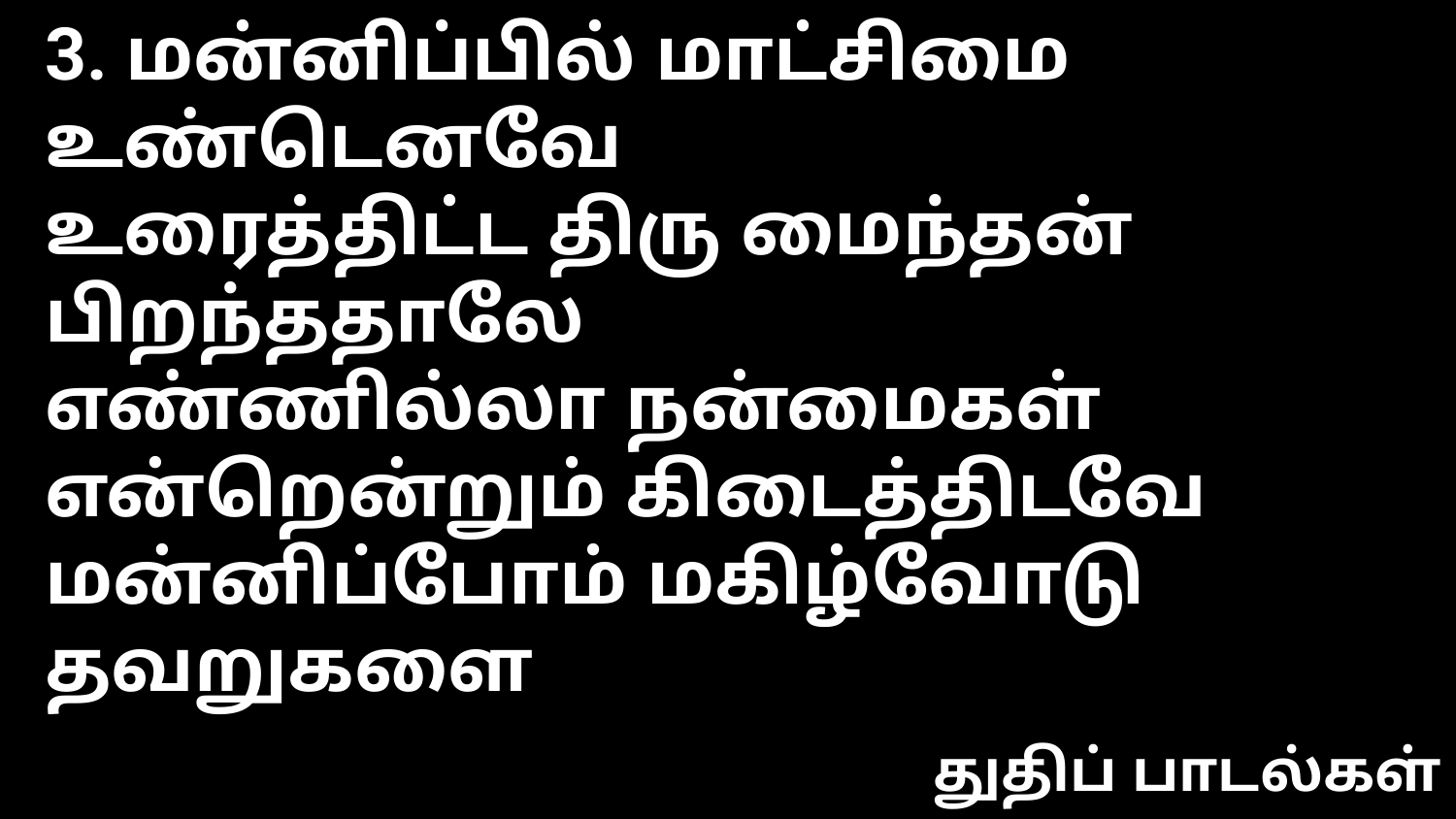

3. மன்னிப்பில் மாட்சிமை உண்டெனவே
உரைத்திட்ட திரு மைந்தன் பிறந்ததாலே
எண்ணில்லா நன்மைகள்
என்றென்றும் கிடைத்திடவே
மன்னிப்போம் மகிழ்வோடு தவறுகளை

துதிப் பாடல்கள்